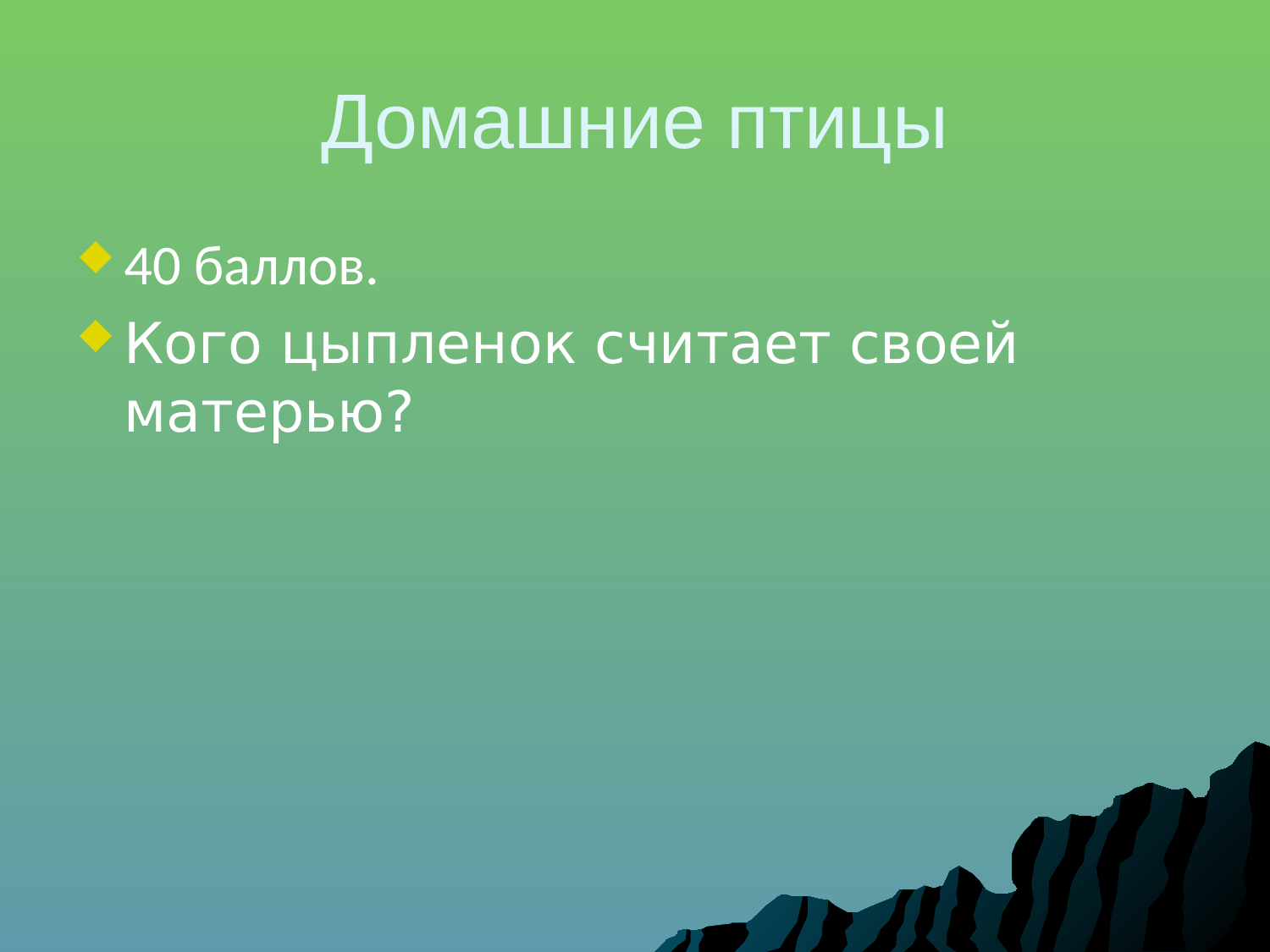

Домашние птицы
40 баллов.
Кого цыпленок считает своей матерью?